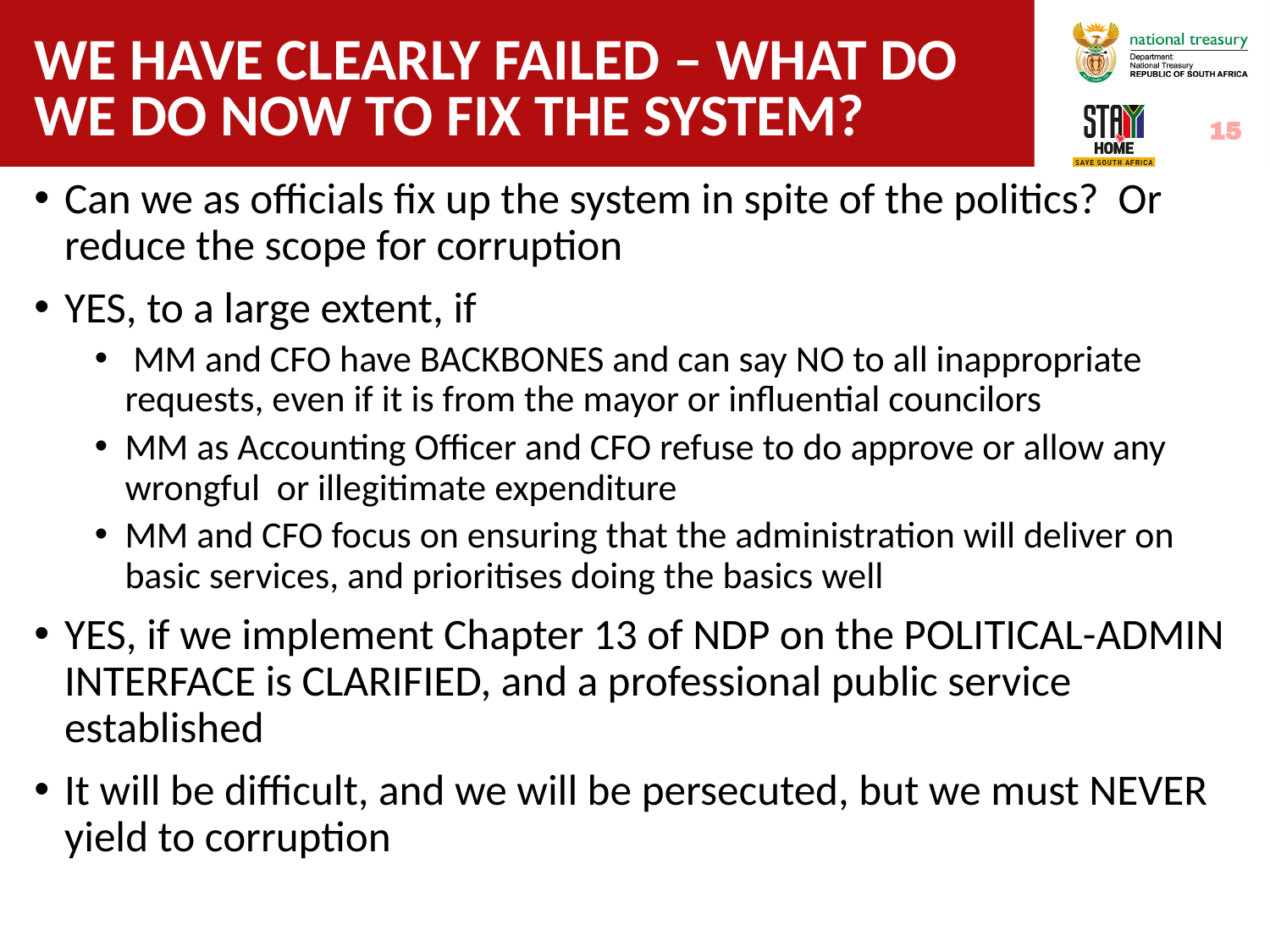

# WE HAVE CLEARLY FAILED – WHAT DO WE DO NOW to FIX the system?
15
Can we as officials fix up the system in spite of the politics?  Or reduce the scope for corruption
YES, to a large extent, if
 MM and CFO have BACKBONES and can say NO to all inappropriate requests, even if it is from the mayor or influential councilors
MM as Accounting Officer and CFO refuse to do approve or allow any wrongful  or illegitimate expenditure
MM and CFO focus on ensuring that the administration will deliver on basic services, and prioritises doing the basics well
YES, if we implement Chapter 13 of NDP on the POLITICAL-ADMIN INTERFACE is CLARIFIED, and a professional public service established
It will be difficult, and we will be persecuted, but we must NEVER yield to corruption